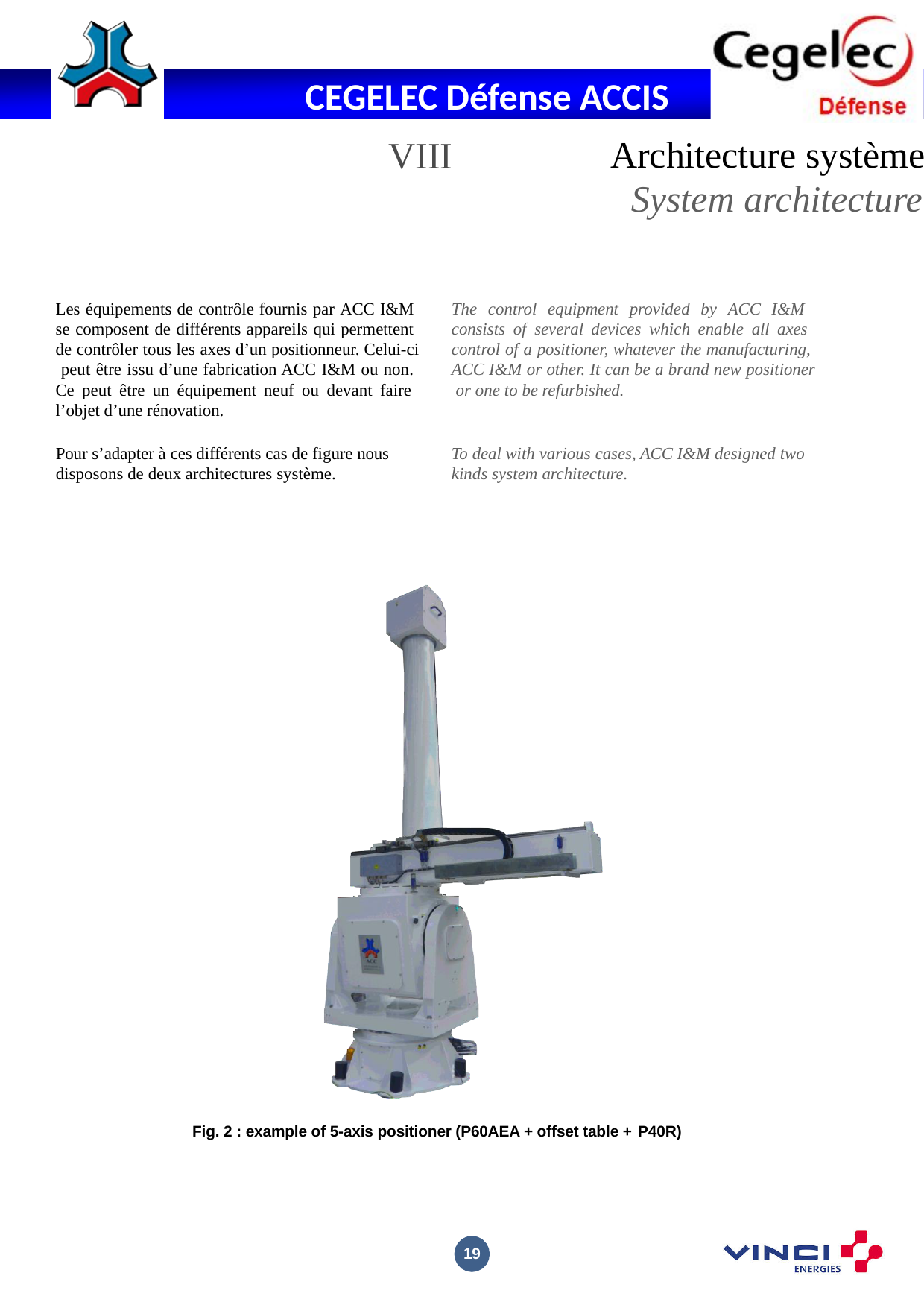

VIII
Architecture système
System architecture
Les équipements de contrôle fournis par ACC I&M  se composent de différents appareils qui permettent  de contrôler tous les axes d’un positionneur. Celui-ci  peut être issu d’une fabrication ACC I&M ou non.  Ce peut être un équipement neuf ou devant faire  l’objet d’une rénovation.
The control equipment provided by ACC I&M  consists of several devices which enable all axes  control of a positioner, whatever the manufacturing,  ACC I&M or other. It can be a brand new positioner  or one to be refurbished.
Pour s’adapter à ces différents cas de figure nous  disposons de deux architectures système.
To deal with various cases, ACC I&M designed two  kinds system architecture.

Fig. 2 : example of 5-axis positioner (P60AEA + offset table + P40R)